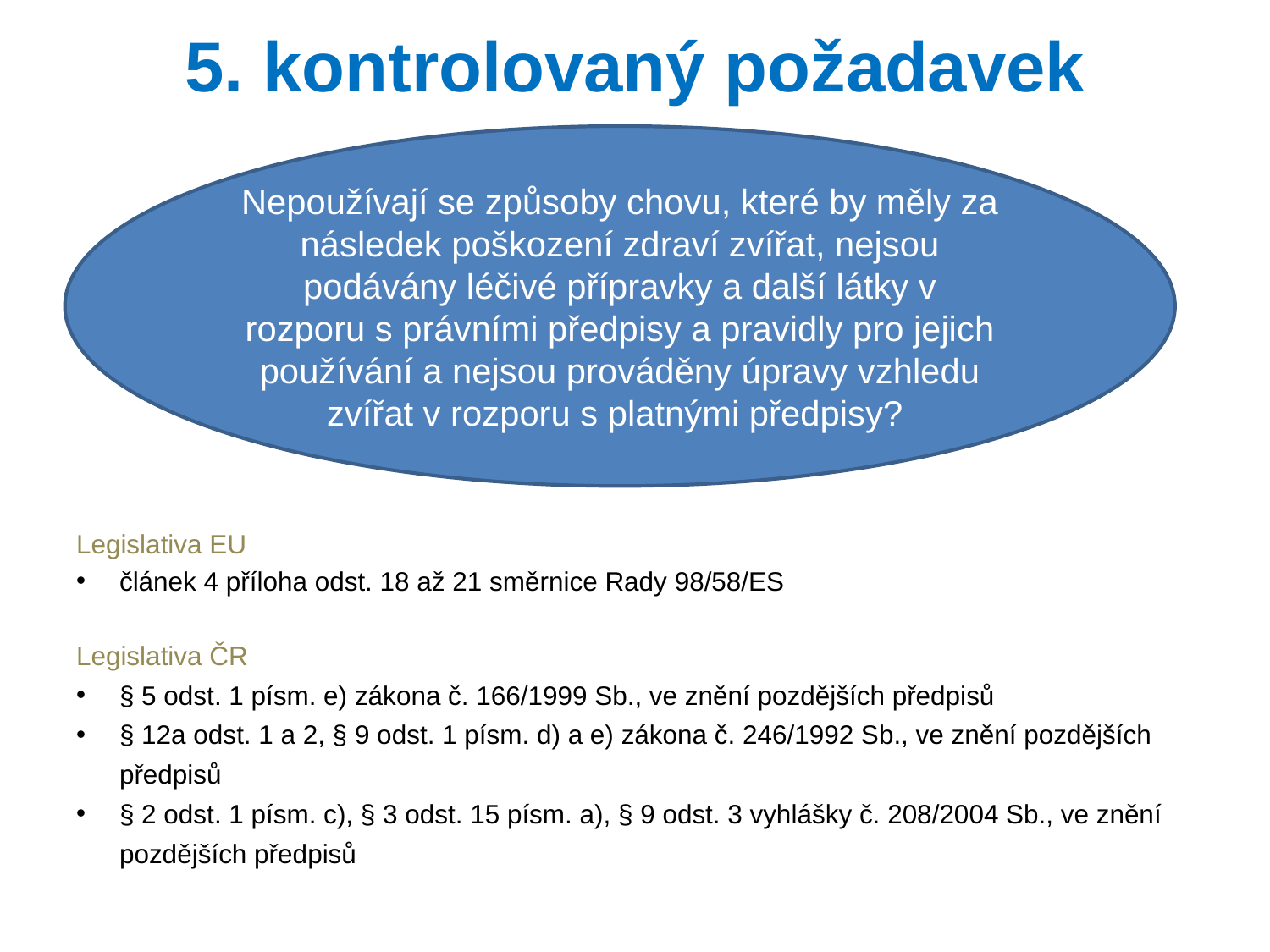

# 5. kontrolovaný požadavek
Nepoužívají se způsoby chovu, které by měly za následek poškození zdraví zvířat, nejsou podávány léčivé přípravky a další látky v rozporu s právními předpisy a pravidly pro jejich používání a nejsou prováděny úpravy vzhledu zvířat v rozporu s platnými předpisy?

Legislativa EU
článek 4 příloha odst. 18 až 21 směrnice Rady 98/58/ES

Legislativa ČR
§ 5 odst. 1 písm. e) zákona č. 166/1999 Sb., ve znění pozdějších předpisů
§ 12a odst. 1 a 2, § 9 odst. 1 písm. d) a e) zákona č. 246/1992 Sb., ve znění pozdějších předpisů
§ 2 odst. 1 písm. c), § 3 odst. 15 písm. a), § 9 odst. 3 vyhlášky č. 208/2004 Sb., ve znění pozdějších předpisů